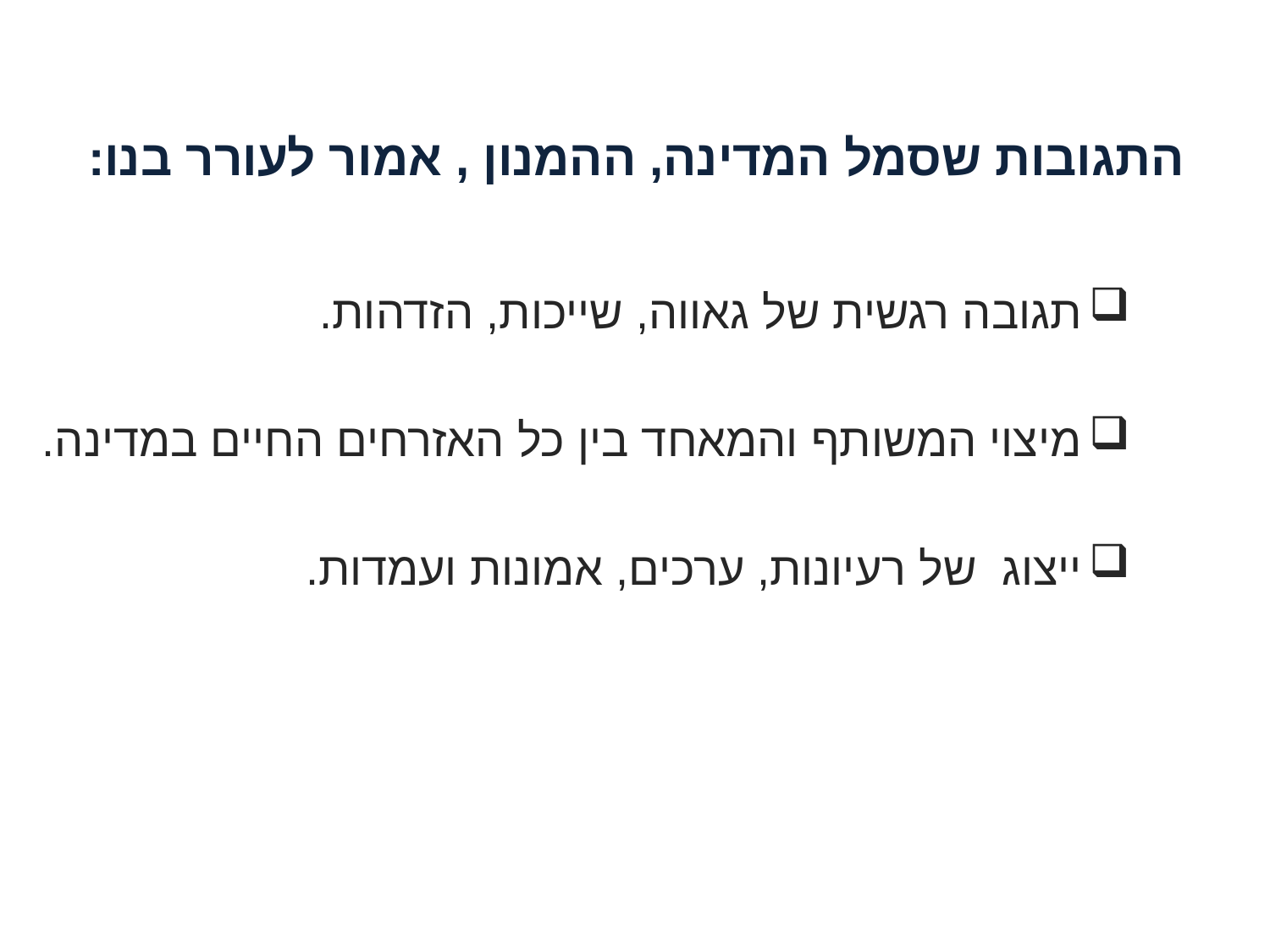

# התגובות שסמל המדינה, ההמנון , אמור לעורר בנו:
תגובה רגשית של גאווה, שייכות, הזדהות.

מיצוי המשותף והמאחד בין כל האזרחים החיים במדינה.

ייצוג  של רעיונות, ערכים, אמונות ועמדות.